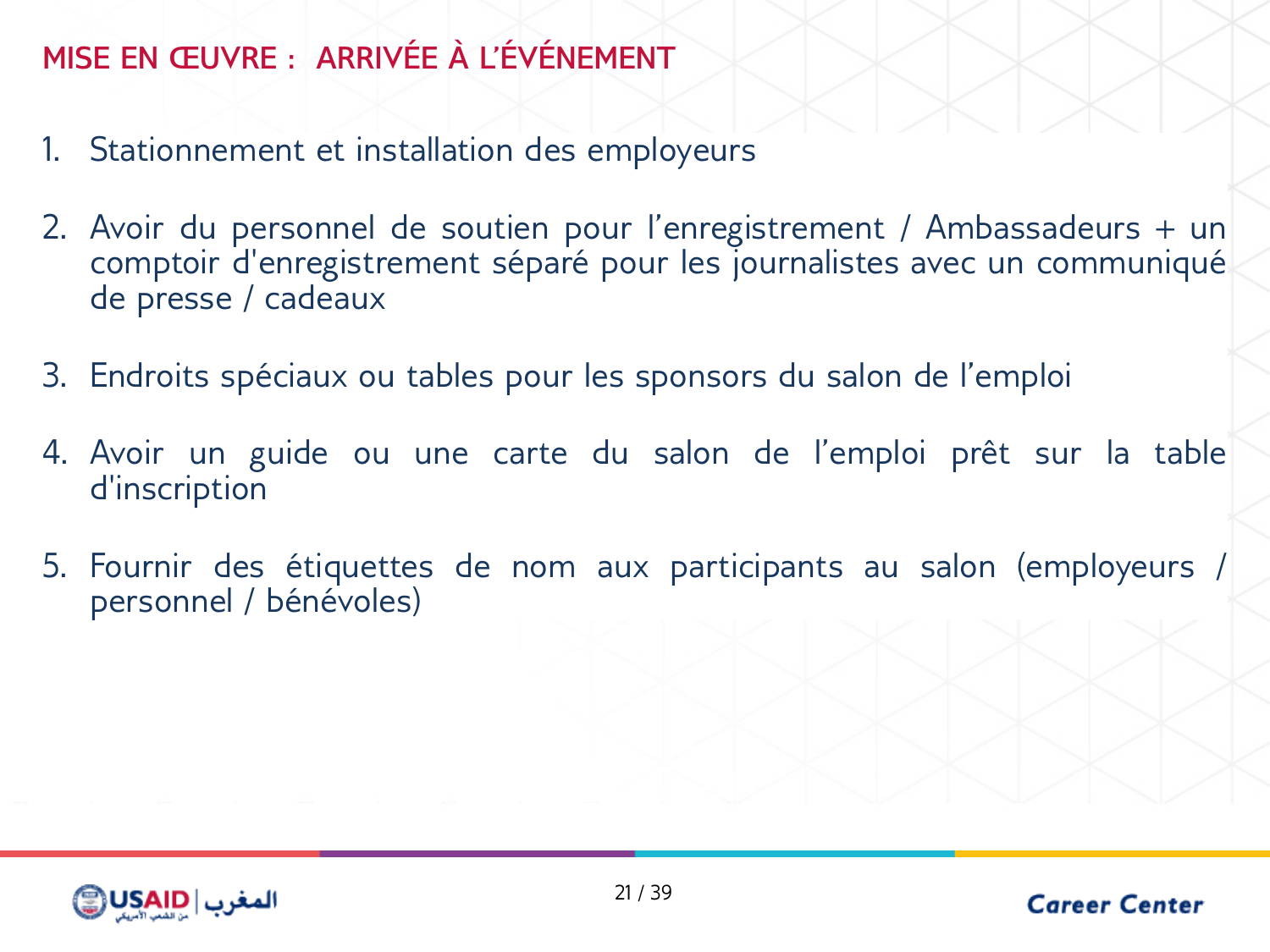

MISE EN OEUVRE :  ARRIVÉE À L’ÉVÉNEMENT
Stationnement et installation des employeurs
Avoir du personnel de soutien pour l’enregistrement / Ambassadeurs + un comptoir d'enregistrement séparé pour les journalistes avec un communiqué de presse / cadeaux
Endroits spéciaux ou tables pour les sponsors du salon de l’emploi
Avoir un guide ou une carte du salon de l’emploi prêt sur la table d'inscription
Fournir des étiquettes de nom aux participants au salon (employeurs / personnel / bénévoles)
#
21 / 39